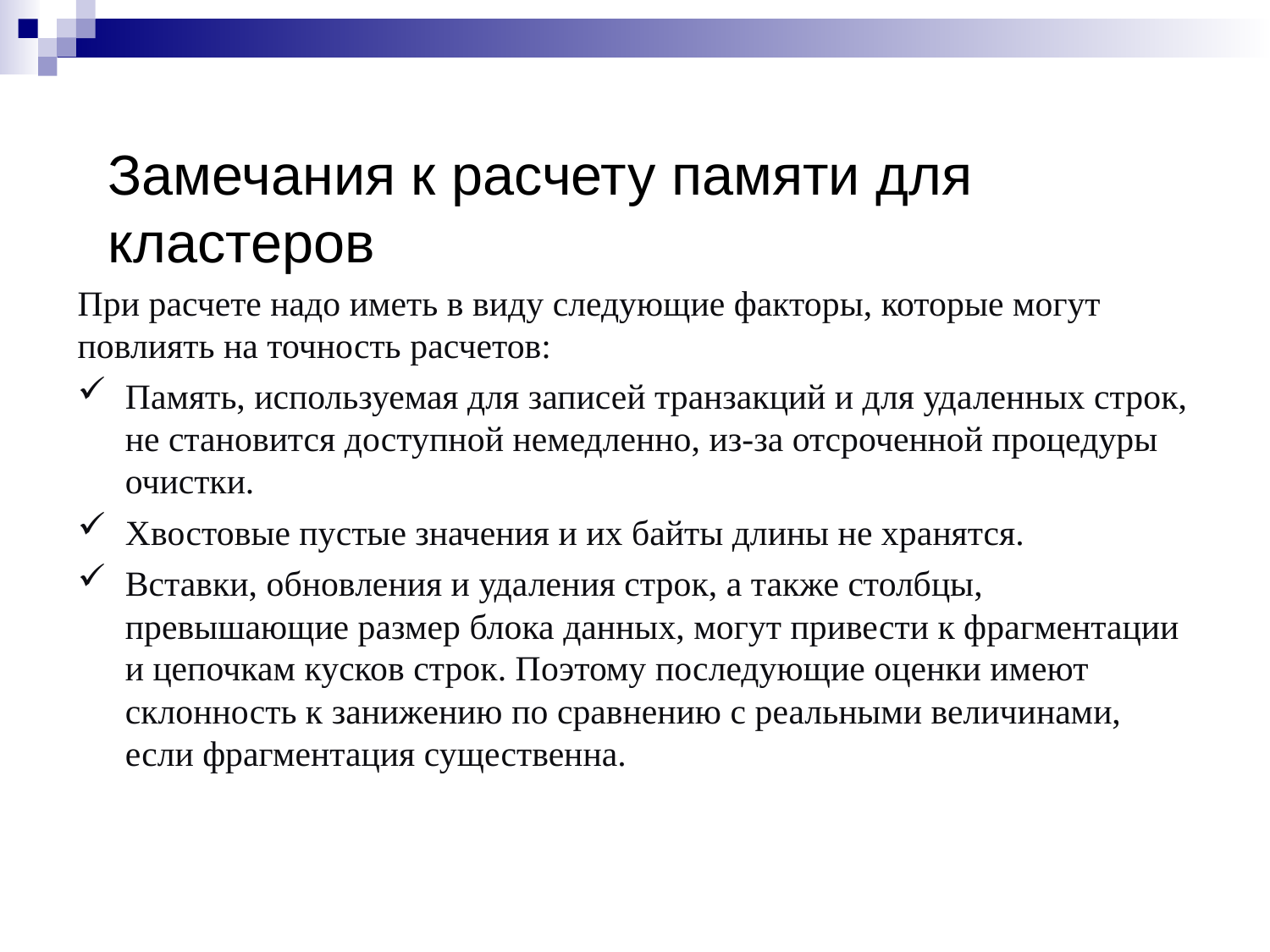

# Замечания к расчету памяти для кластеров
При расчете надо иметь в виду следующие факторы, которые могут повлиять на точность расчетов:
Память, используемая для записей транзакций и для удаленных строк, не становится доступной немедленно, из-за отсроченной процедуры очистки.
Хвостовые пустые значения и их байты длины не хранятся.
Вставки, обновления и удаления строк, а также столбцы, превышающие размер блока данных, могут привести к фрагментации и цепочкам кусков строк. Поэтому последующие оценки имеют склонность к занижению по сравнению с реальными величинами, если фрагментация существенна.